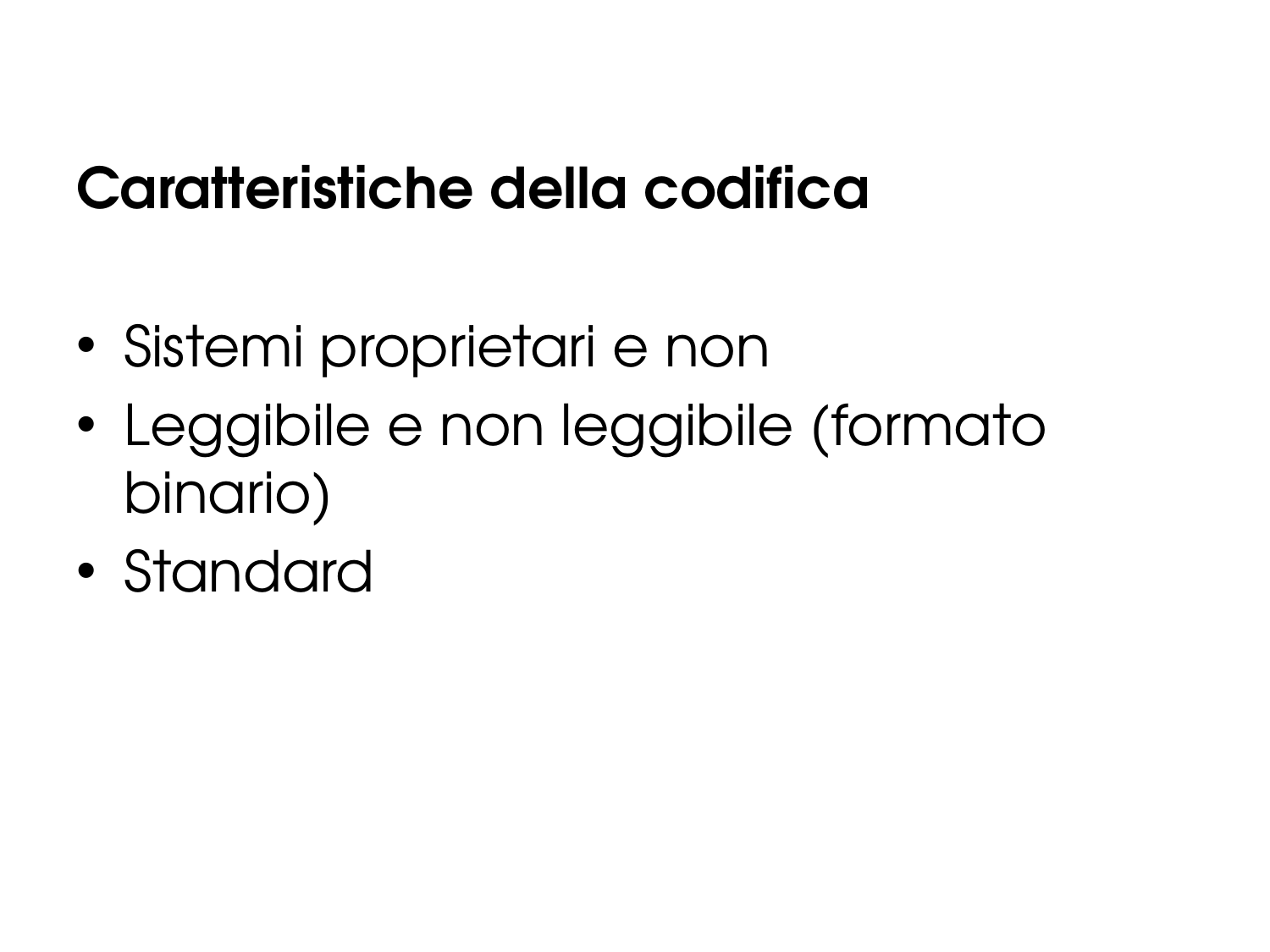

Caratteristiche della codifica

Sistemi proprietari e non
Leggibile e non leggibile (formato binario)
Standard